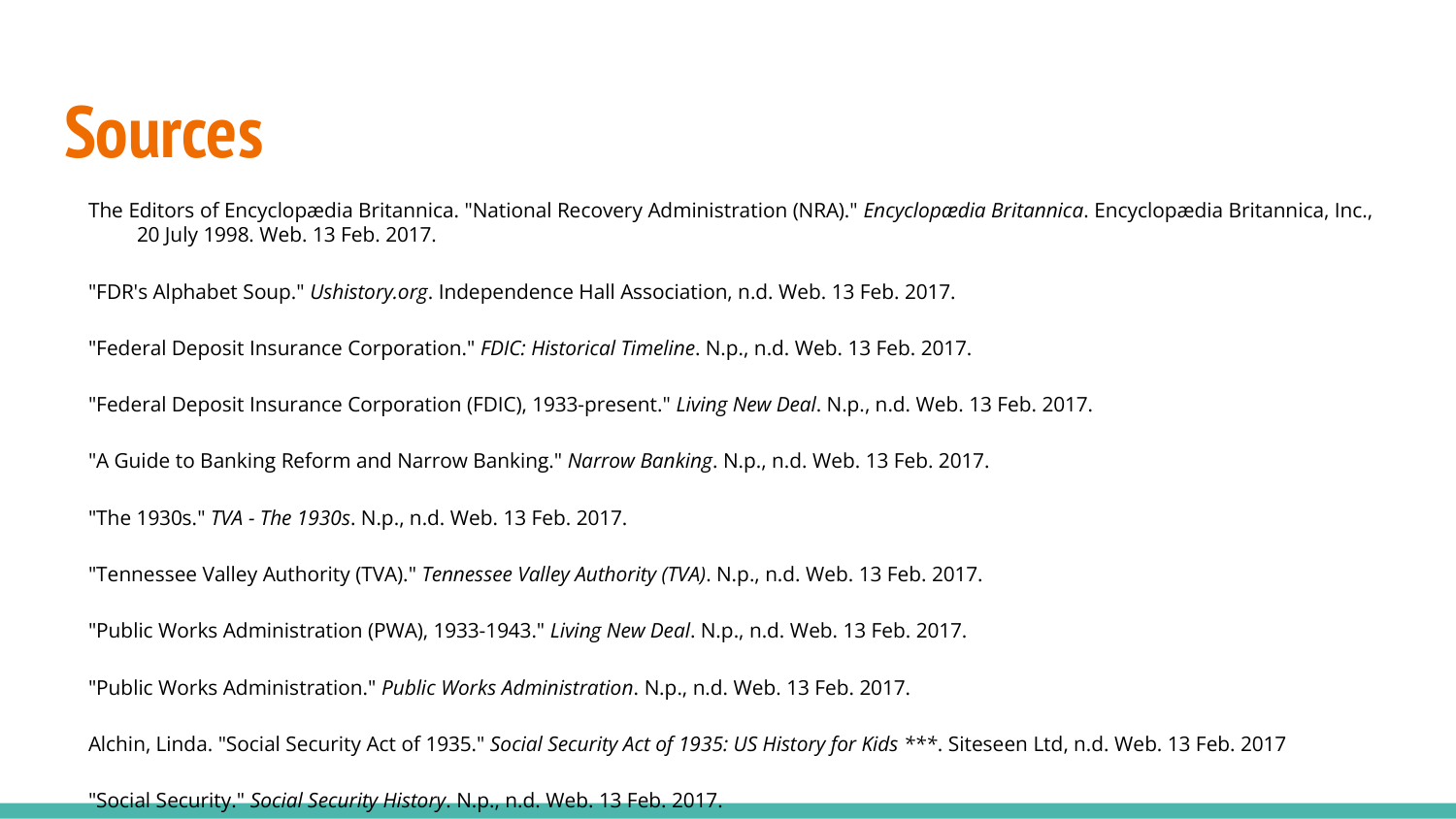

# Sources
The Editors of Encyclopædia Britannica. "National Recovery Administration (NRA)." Encyclopædia Britannica. Encyclopædia Britannica, Inc., 20 July 1998. Web. 13 Feb. 2017.
"FDR's Alphabet Soup." Ushistory.org. Independence Hall Association, n.d. Web. 13 Feb. 2017.
"Federal Deposit Insurance Corporation." FDIC: Historical Timeline. N.p., n.d. Web. 13 Feb. 2017.
"Federal Deposit Insurance Corporation (FDIC), 1933-present." Living New Deal. N.p., n.d. Web. 13 Feb. 2017.
"A Guide to Banking Reform and Narrow Banking." Narrow Banking. N.p., n.d. Web. 13 Feb. 2017.
"The 1930s." TVA - The 1930s. N.p., n.d. Web. 13 Feb. 2017.
"Tennessee Valley Authority (TVA)." Tennessee Valley Authority (TVA). N.p., n.d. Web. 13 Feb. 2017.
"Public Works Administration (PWA), 1933-1943." Living New Deal. N.p., n.d. Web. 13 Feb. 2017.
"Public Works Administration." Public Works Administration. N.p., n.d. Web. 13 Feb. 2017.
Alchin, Linda. "Social Security Act of 1935." Social Security Act of 1935: US History for Kids ***. Siteseen Ltd, n.d. Web. 13 Feb. 2017
"Social Security." Social Security History. N.p., n.d. Web. 13 Feb. 2017.
"Farm Credit Administration." West's Encyclopedia of American Law. Encyclopedia.com, n.d. Web. 13 Feb. 2017.
"The History of the Federal Communications Commission (FCC) | ShoreTel." The History of the Federal Communications Commission (FCC) | ShoreTel. N.p., n.d. Web. 13 Feb. 2017.